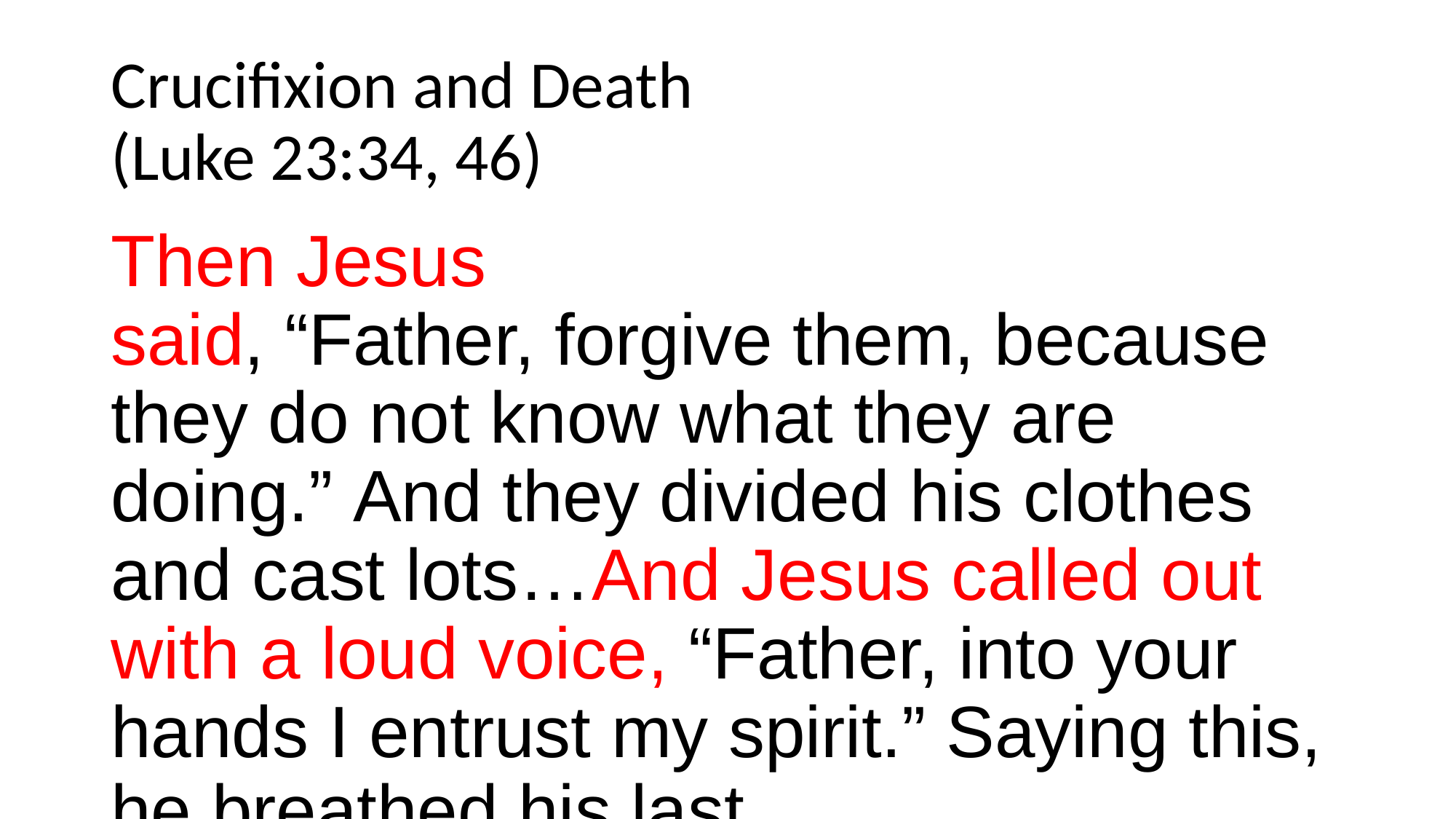

# Crucifixion and Death (Luke 23:34, 46)
Then Jesus said, “Father, forgive them, because they do not know what they are doing.” And they divided his clothes and cast lots…And Jesus called out with a loud voice, “Father, into your hands I entrust my spirit.” Saying this, he breathed his last.